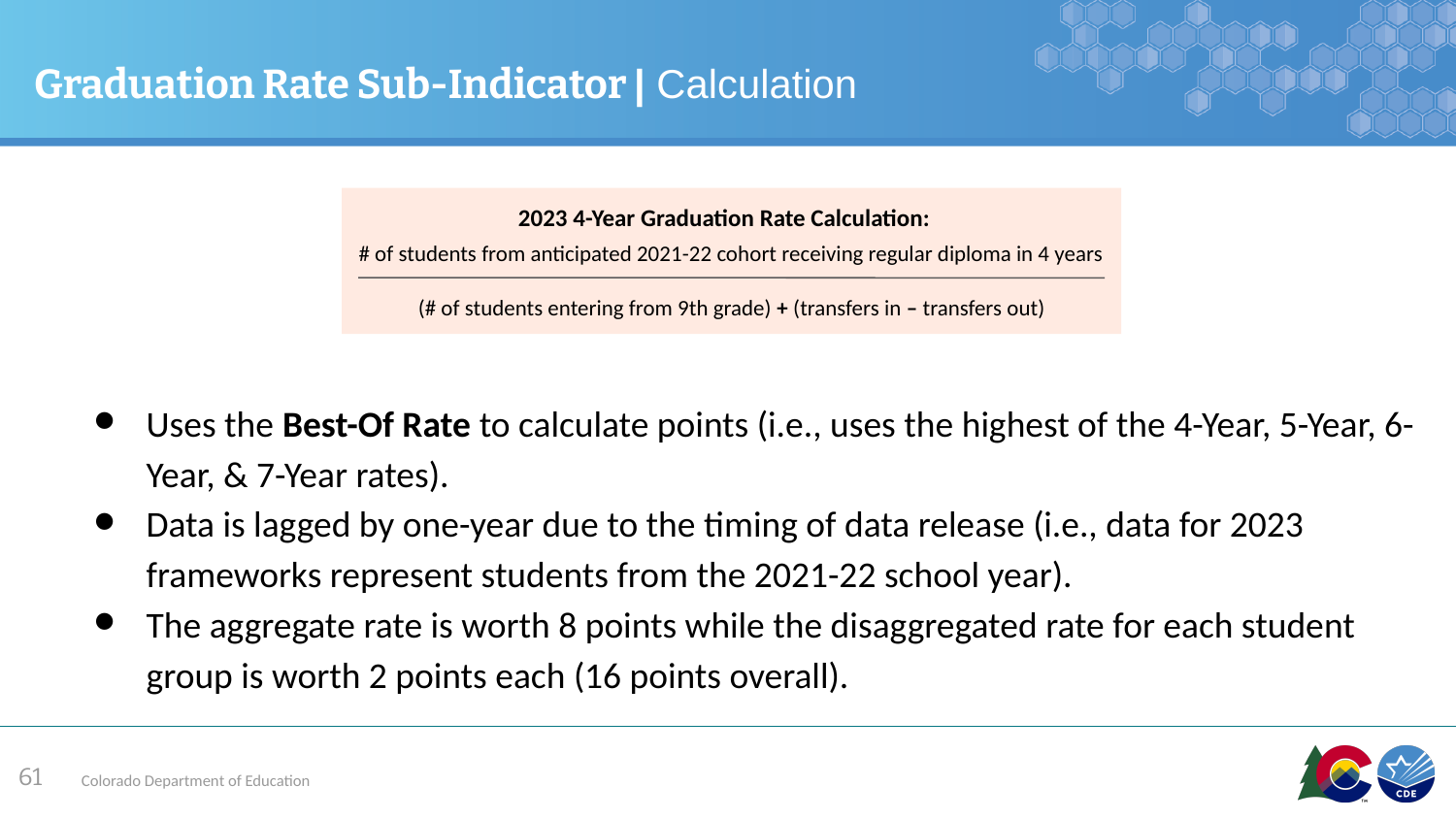

# Graduation Rate Sub-Indicator | Calculation
2023 4-Year Graduation Rate Calculation:

# of students from anticipated 2021-22 cohort receiving regular diploma in 4 years
(# of students entering from 9th grade) + (transfers in – transfers out)
Uses the Best-Of Rate to calculate points (i.e., uses the highest of the 4-Year, 5-Year, 6-Year, & 7-Year rates).
Data is lagged by one-year due to the timing of data release (i.e., data for 2023 frameworks represent students from the 2021-22 school year).
The aggregate rate is worth 8 points while the disaggregated rate for each student group is worth 2 points each (16 points overall).
61